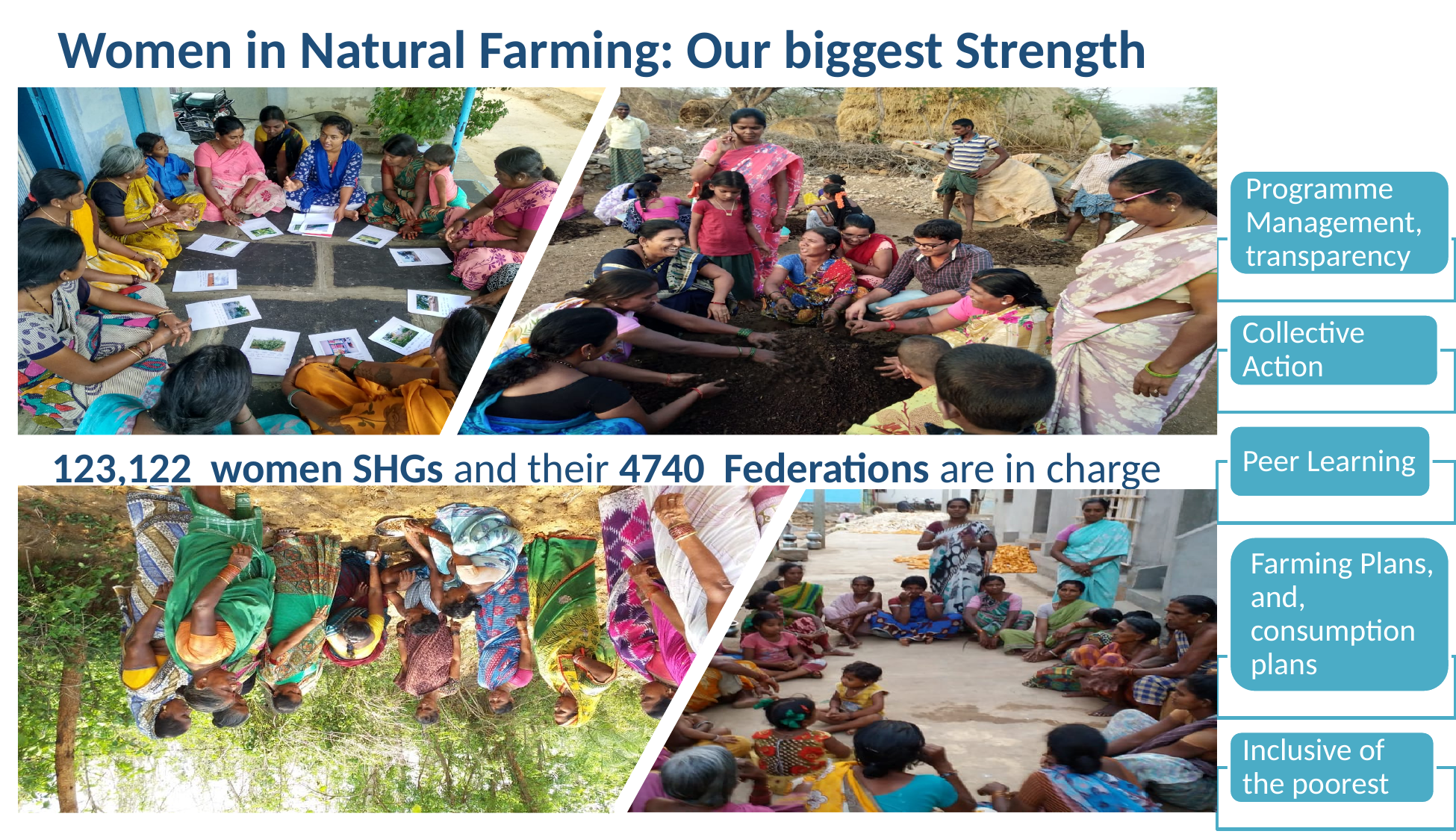

Women in Natural Farming: Our biggest Strength

Programme Management, transparency
Collective Action
Peer Learning
Farming Plans, and, consumption plans
Inclusive of the poorest
123,122  women SHGs and their 4740  Federations are in charge